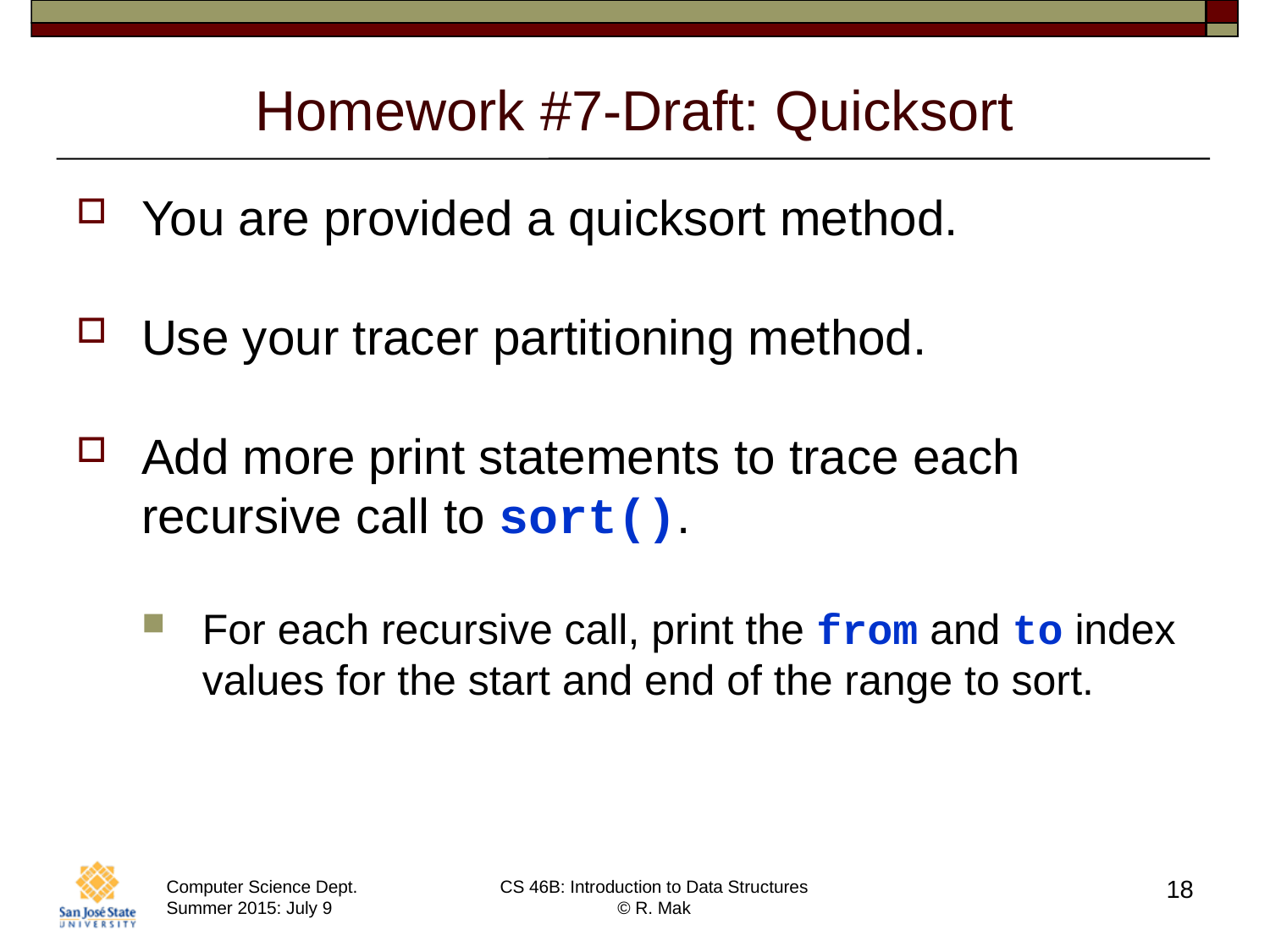

# Homework #7-Draft: Quicksort
You are provided a quicksort method.

Use your tracer partitioning method.

Add more print statements to trace each recursive call to sort().

For each recursive call, print the from and to index values for the start and end of the range to sort.
18